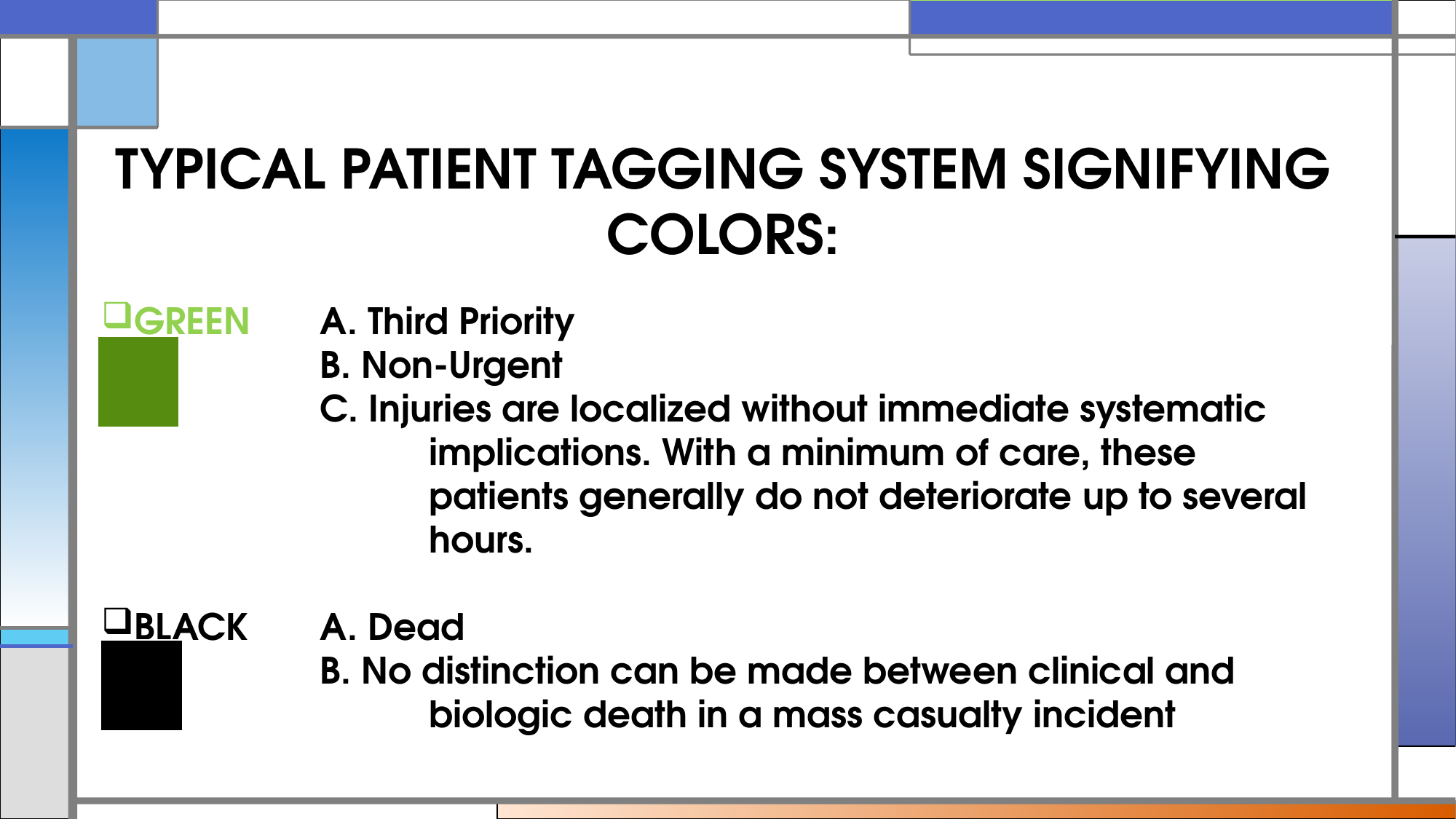

TYPICAL PATIENT TAGGING SYSTEM SIGNIFYING COLORS:

GREEN 	A. Third Priority
	     	B. Non-Urgent
	     	C. Injuries are localized without immediate systematic  				implications. With a minimum of care, these 				patients generally do not deteriorate up to several 	          		hours.

BLACK 	A. Dead
	    	B. No distinction can be made between clinical and 				biologic death in a mass casualty incident